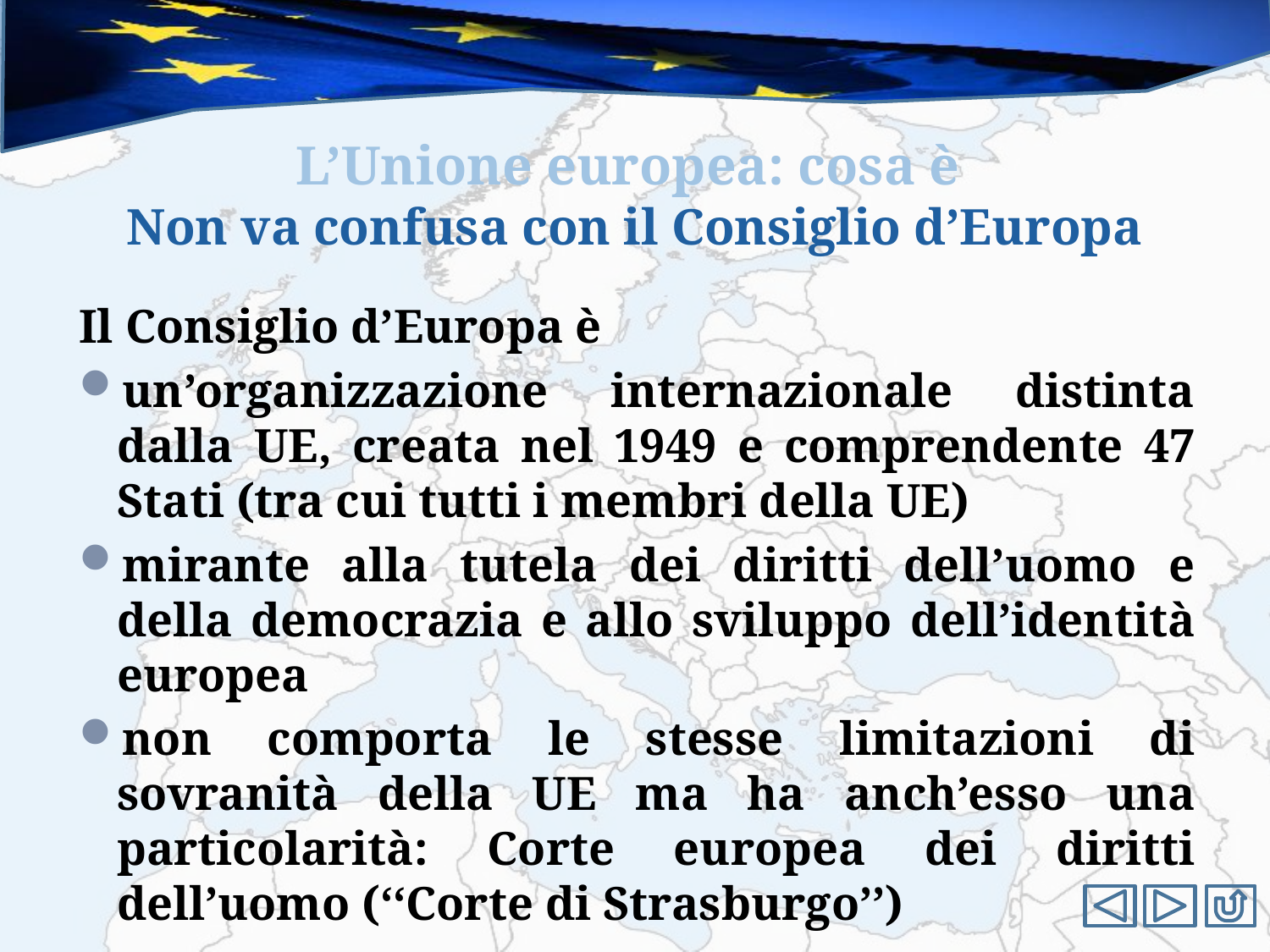

#
L’Unione europea: cosa è
Non va confusa con il Consiglio d’Europa
Il Consiglio d’Europa è
un’organizzazione internazionale distinta dalla UE, creata nel 1949 e comprendente 47 Stati (tra cui tutti i membri della UE)
mirante alla tutela dei diritti dell’uomo e della democrazia e allo sviluppo dell’identità europea
non comporta le stesse limitazioni di sovranità della UE ma ha anch’esso una particolarità: Corte europea dei diritti dell’uomo (‘‘Corte di Strasburgo’’)